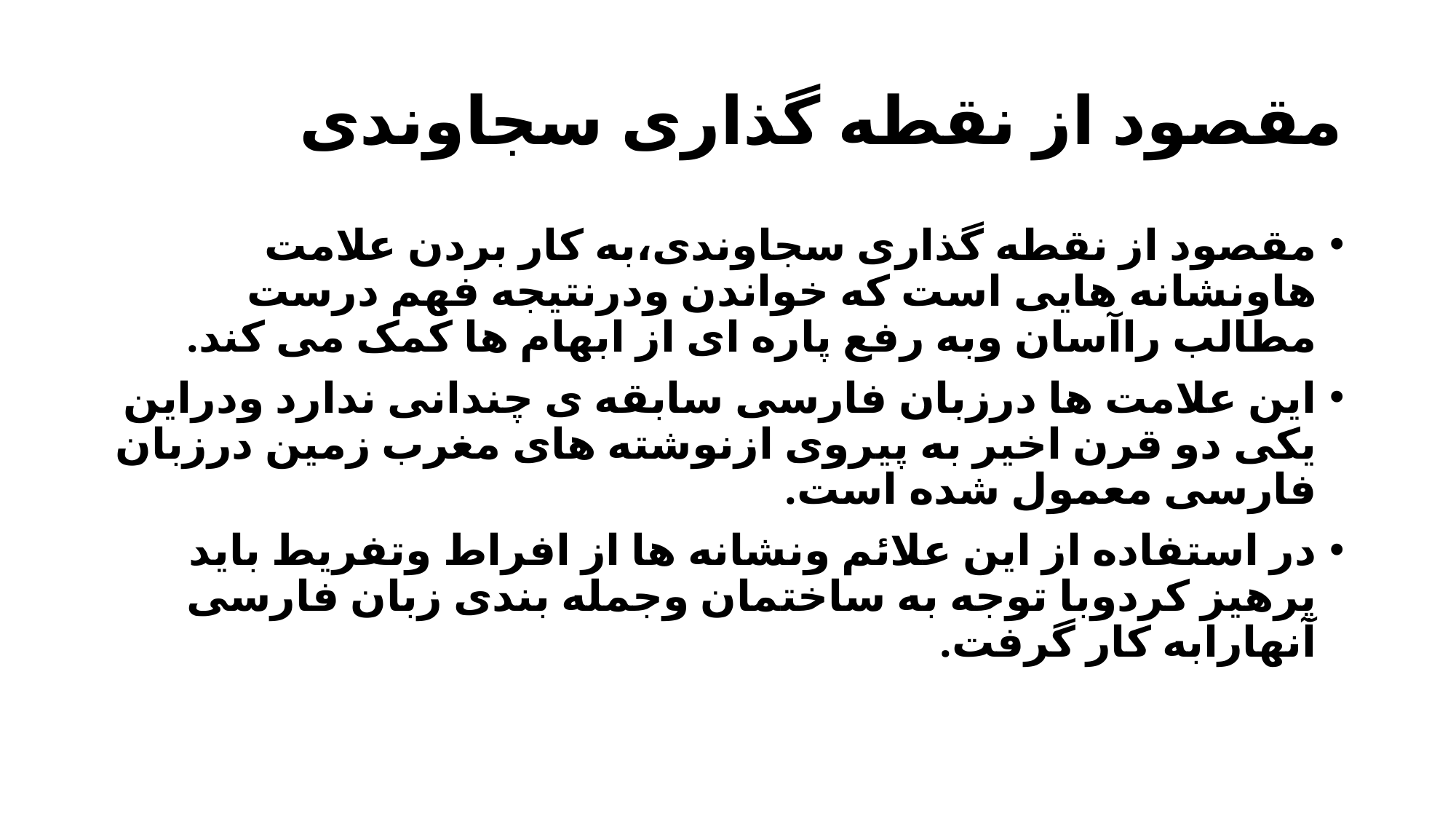

# مقصود از نقطه گذاری سجاوندی
مقصود از نقطه گذاری سجاوندی،به کار بردن علامت هاونشانه هایی است که خواندن ودرنتیجه فهم درست مطالب راآسان وبه رفع پاره ای از ابهام ها کمک می کند.
این علامت ها درزبان فارسی سابقه ی چندانی ندارد ودراین یکی دو قرن اخیر به پیروی ازنوشته های مغرب زمین درزبان فارسی معمول شده است.
در استفاده از این علائم ونشانه ها از افراط وتفریط باید پرهیز کردوبا توجه به ساختمان وجمله بندی زبان فارسی آنهارابه کار گرفت.